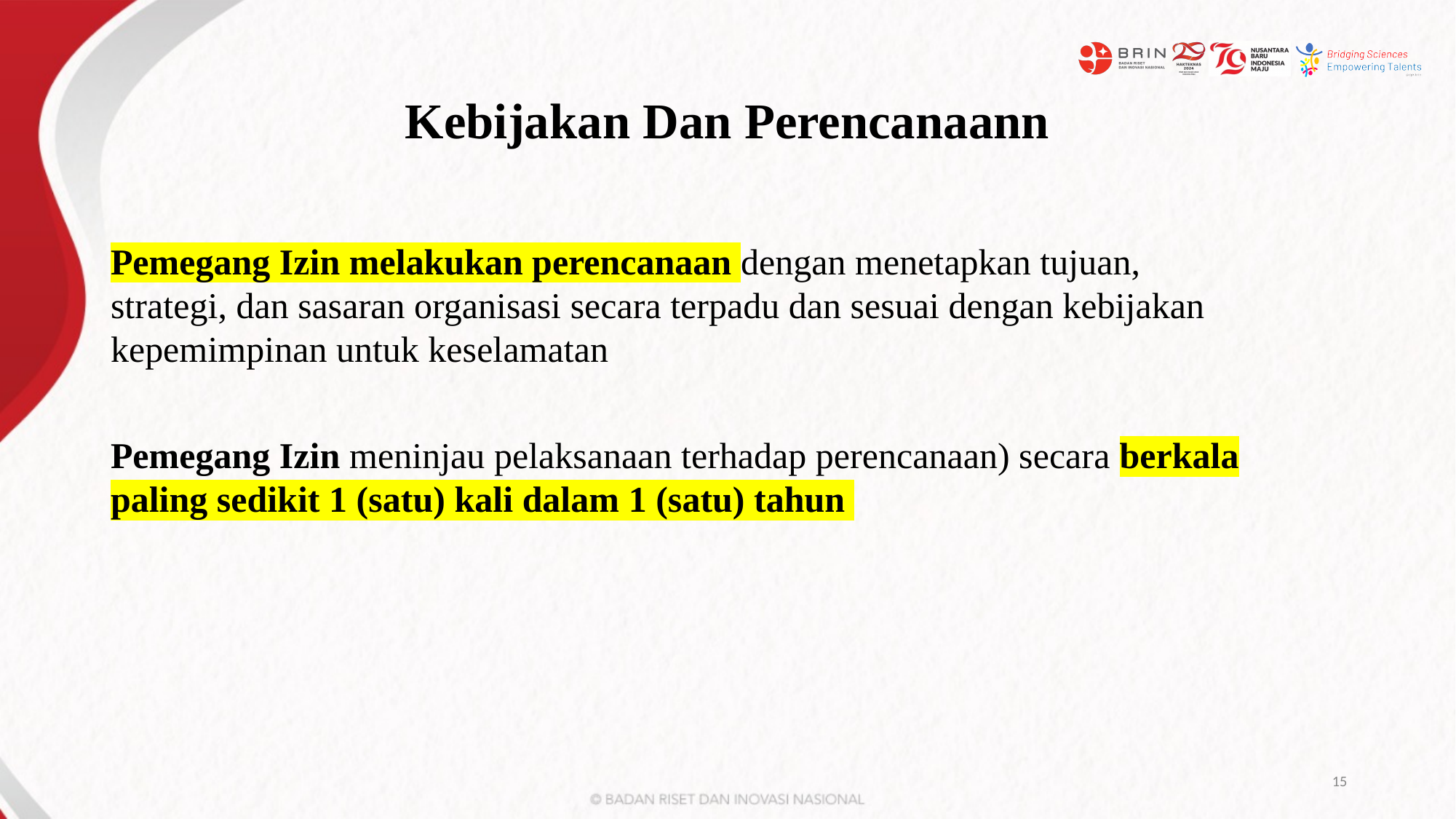

# Kebijakan Dan Perencanaann
Pemegang Izin melakukan perencanaan dengan menetapkan tujuan, strategi, dan sasaran organisasi secara terpadu dan sesuai dengan kebijakan kepemimpinan untuk keselamatan
Pemegang Izin meninjau pelaksanaan terhadap perencanaan) secara berkala paling sedikit 1 (satu) kali dalam 1 (satu) tahun
15